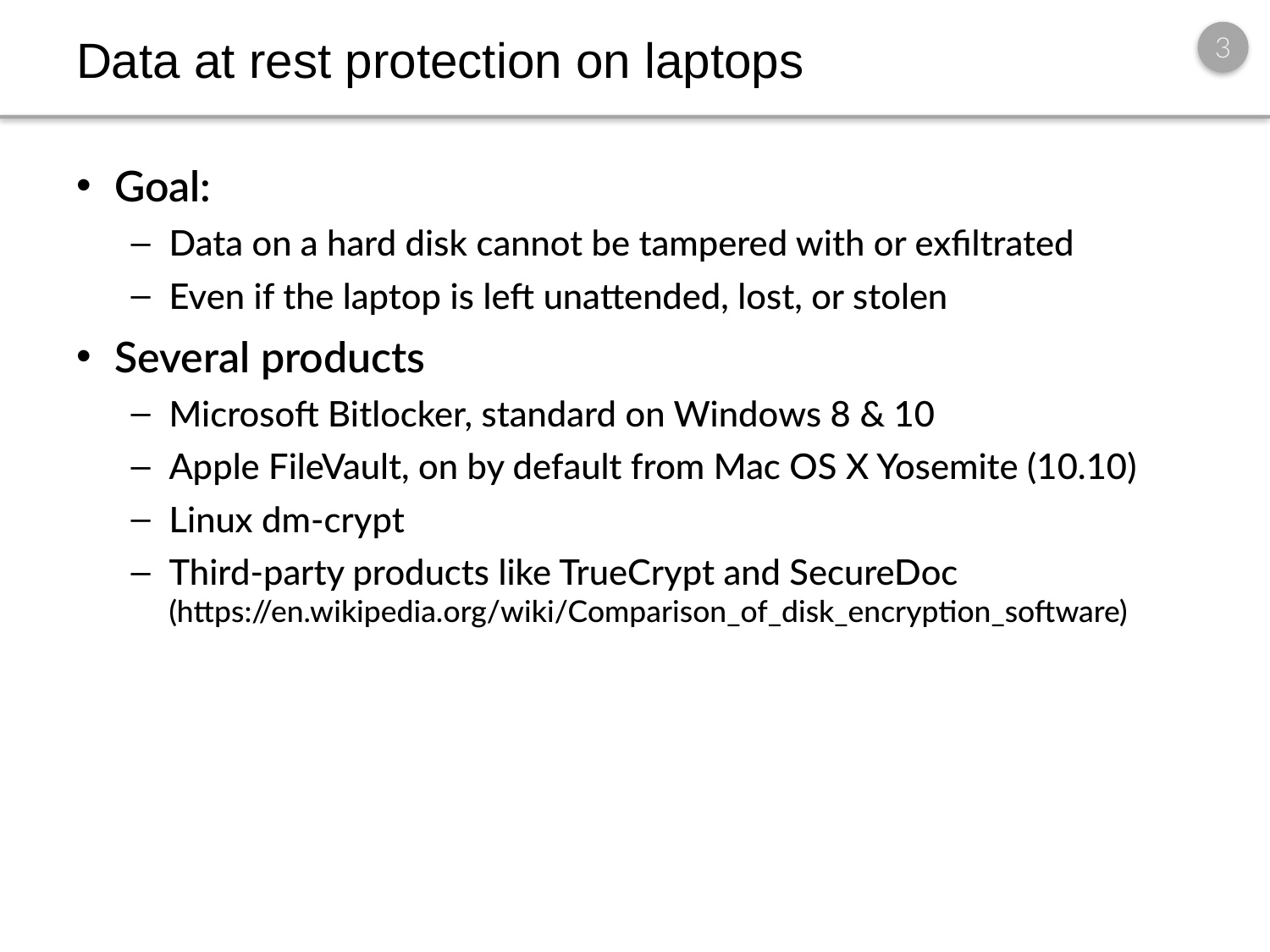

# Data at rest protection on laptops
Goal:
Data on a hard disk cannot be tampered with or exfiltrated
Even if the laptop is left unattended, lost, or stolen
Several products
Microsoft Bitlocker, standard on Windows 8 & 10
Apple FileVault, on by default from Mac OS X Yosemite (10.10)
Linux dm-crypt
Third-party products like TrueCrypt and SecureDoc
(https://en.wikipedia.org/wiki/Comparison_of_disk_encryption_software)